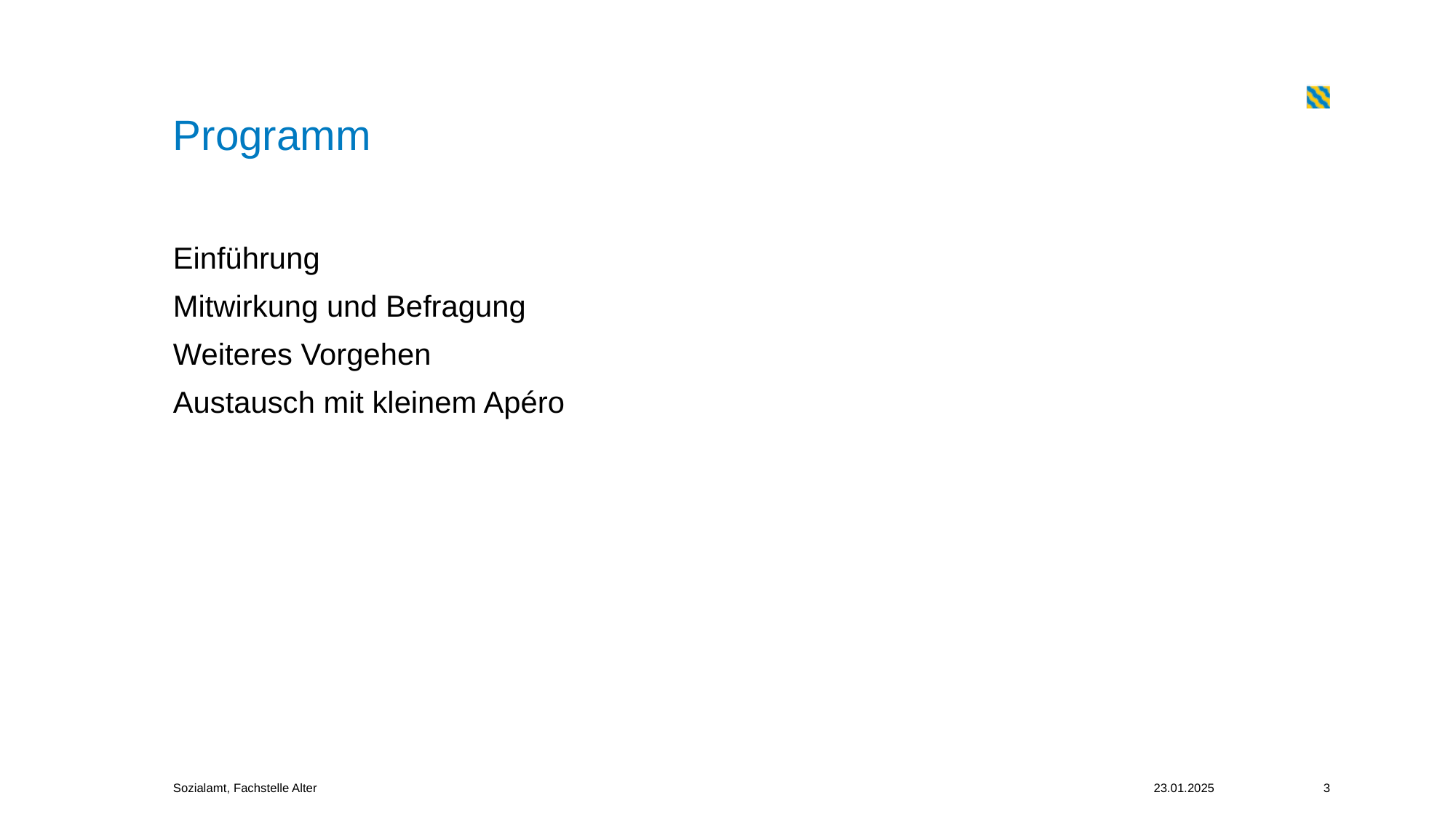

# Programm
Einführung
Mitwirkung und Befragung
Weiteres Vorgehen
Austausch mit kleinem Apéro

3